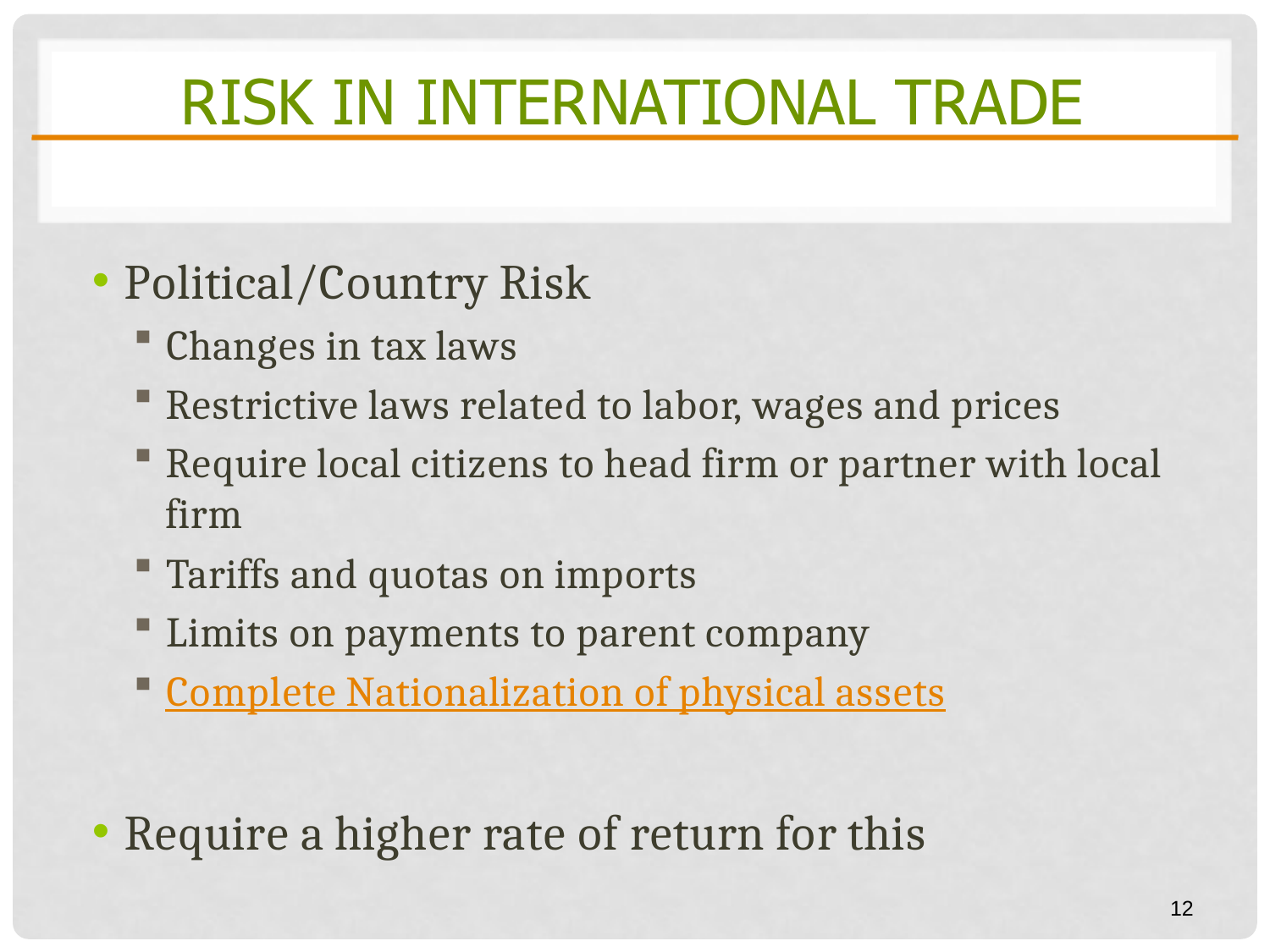

# Risk in International Trade
Political/Country Risk
Changes in tax laws
Restrictive laws related to labor, wages and prices
Require local citizens to head firm or partner with local firm
Tariffs and quotas on imports
Limits on payments to parent company
Complete Nationalization of physical assets

Require a higher rate of return for this

12